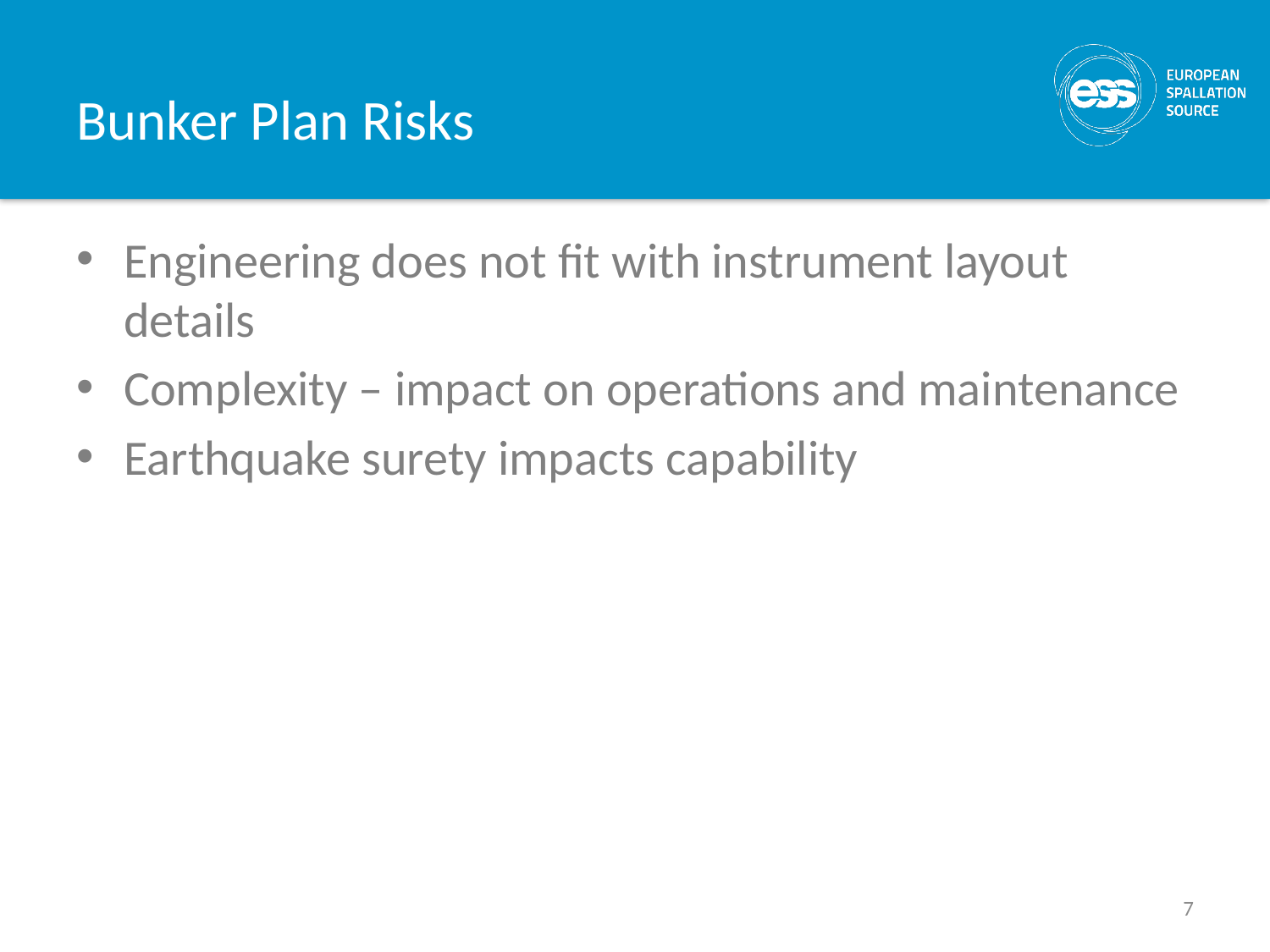

# Bunker Plan Risks
Engineering does not fit with instrument layout details
Complexity – impact on operations and maintenance
Earthquake surety impacts capability

7